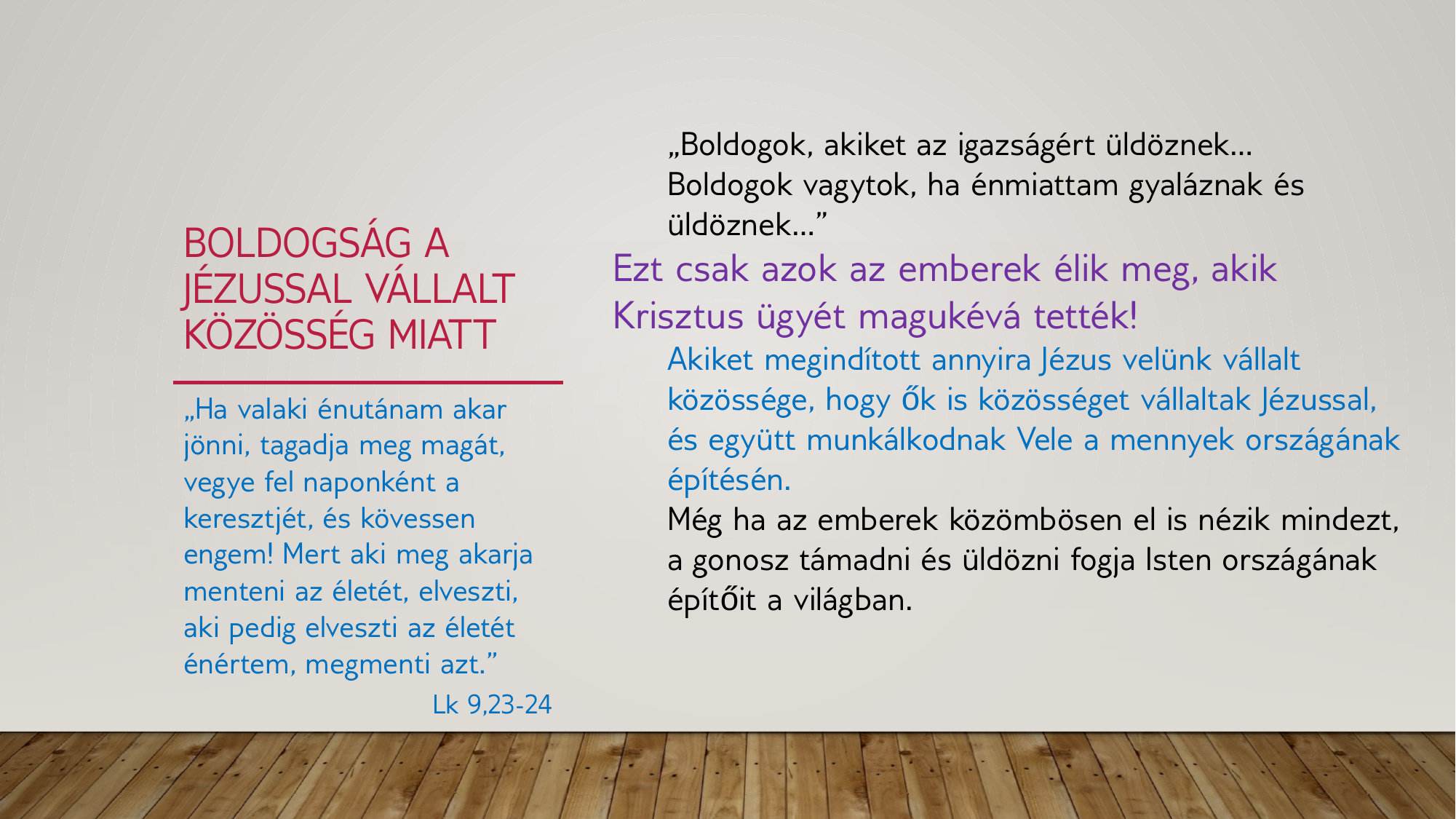

„Boldogok, akiket az igazságért üldöznek…
Boldogok vagytok, ha énmiattam gyaláznak és üldöznek…”
Ezt csak azok az emberek élik meg, akik Krisztus ügyét magukévá tették!
Akiket megindított annyira Jézus velünk vállalt közössége, hogy ők is közösséget vállaltak Jézussal, és együtt munkálkodnak Vele a mennyek országának építésén.
Még ha az emberek közömbösen el is nézik mindezt, a gonosz támadni és üldözni fogja Isten országának építőit a világban.
# Boldogság a jézussal vállalt közösség miatt
„Ha valaki énutánam akar jönni, tagadja meg magát, vegye fel naponként a keresztjét, és kövessen engem! Mert aki meg akarja menteni az életét, elveszti, aki pedig elveszti az életét énértem, megmenti azt.”
Lk 9,23-24